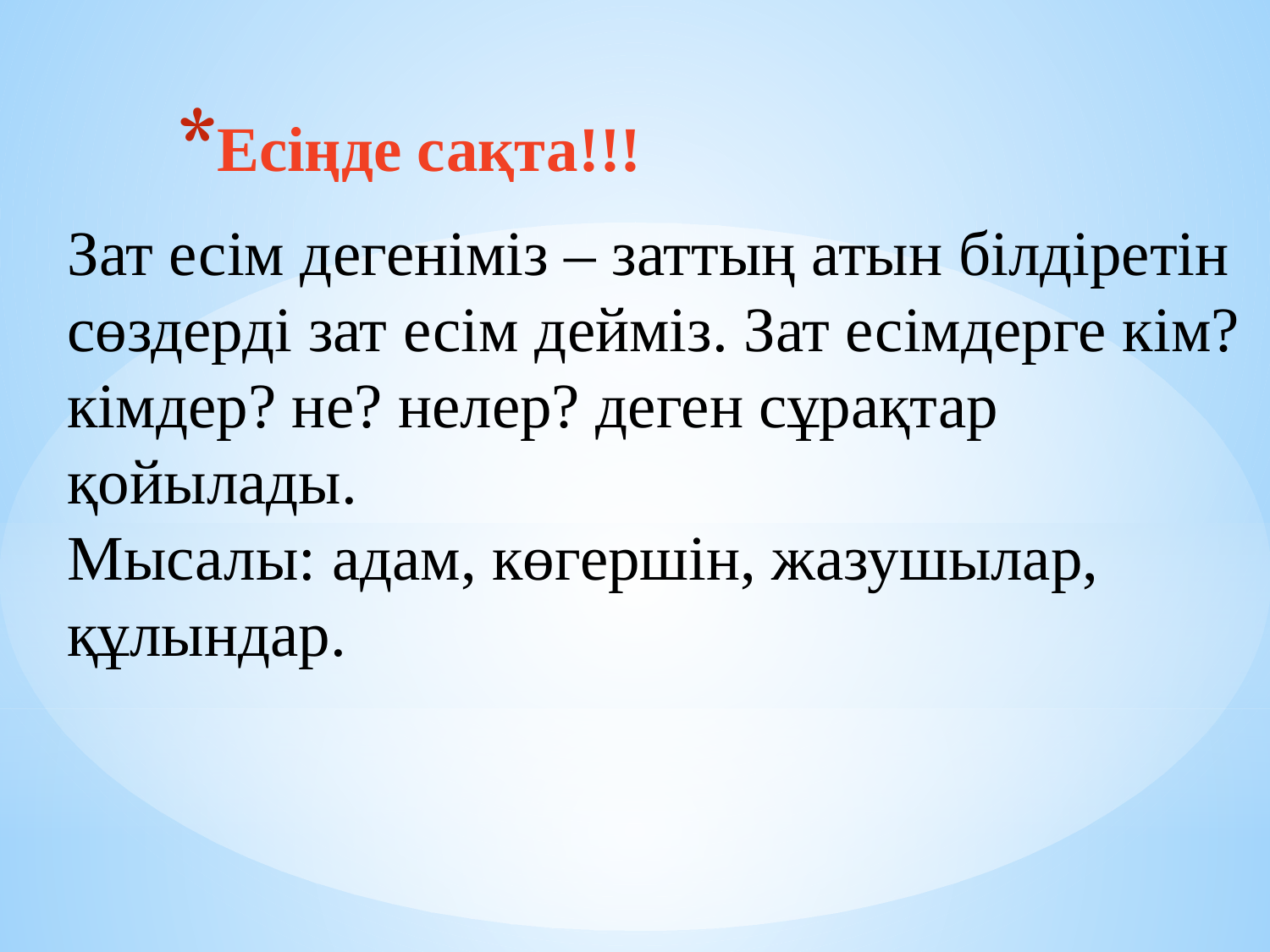

Есіңде сақта!!!
Зат есім дегеніміз – заттың атын білдіретін сөздерді зат есім дейміз. Зат есімдерге кім? кімдер? не? нелер? деген сұрақтар қойылады.
Мысалы: адам, көгершін, жазушылар, құлындар.